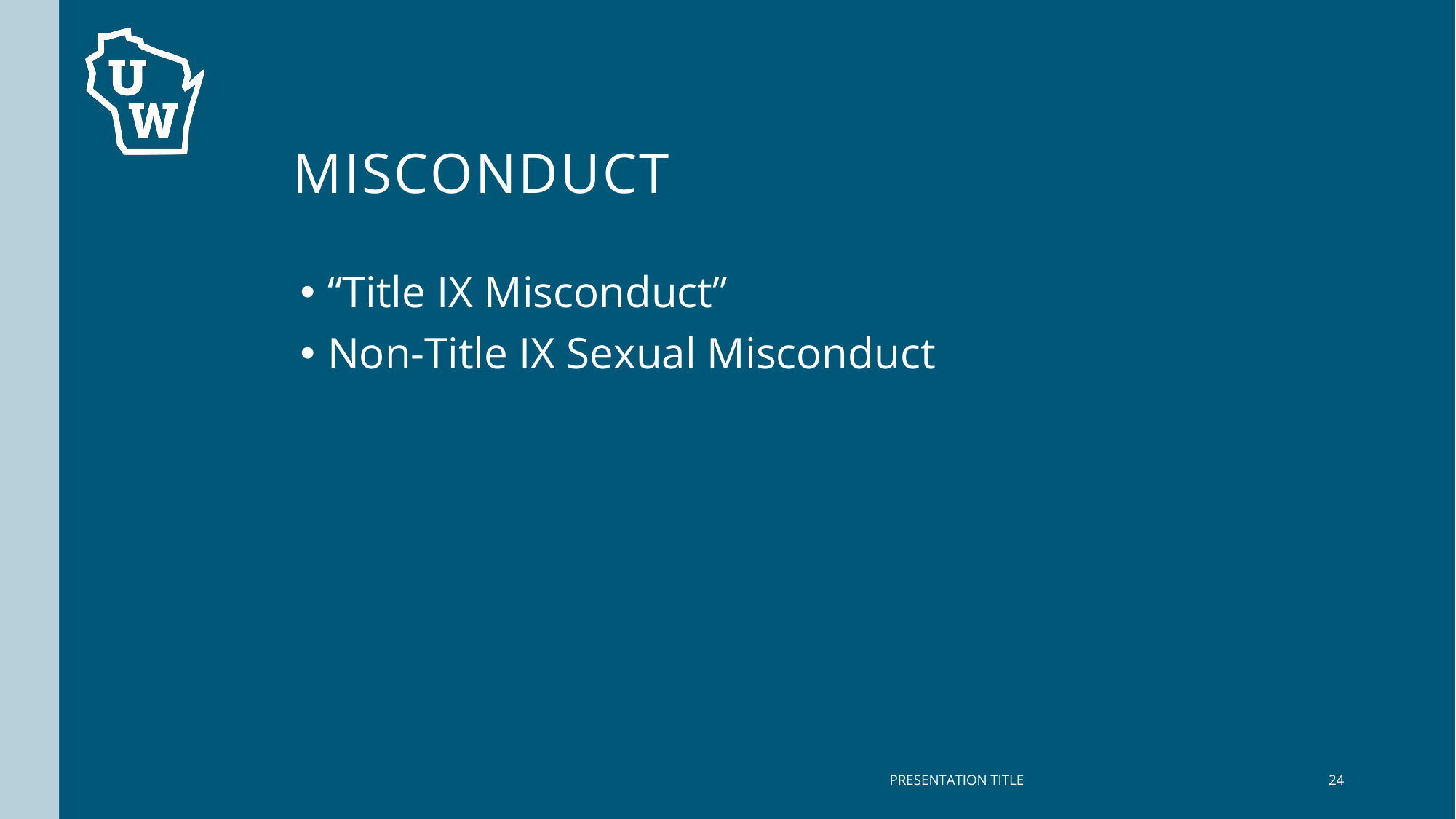

# Misconduct
“Title IX Misconduct”
Non-Title IX Sexual Misconduct
PRESENTATION TITLE
24